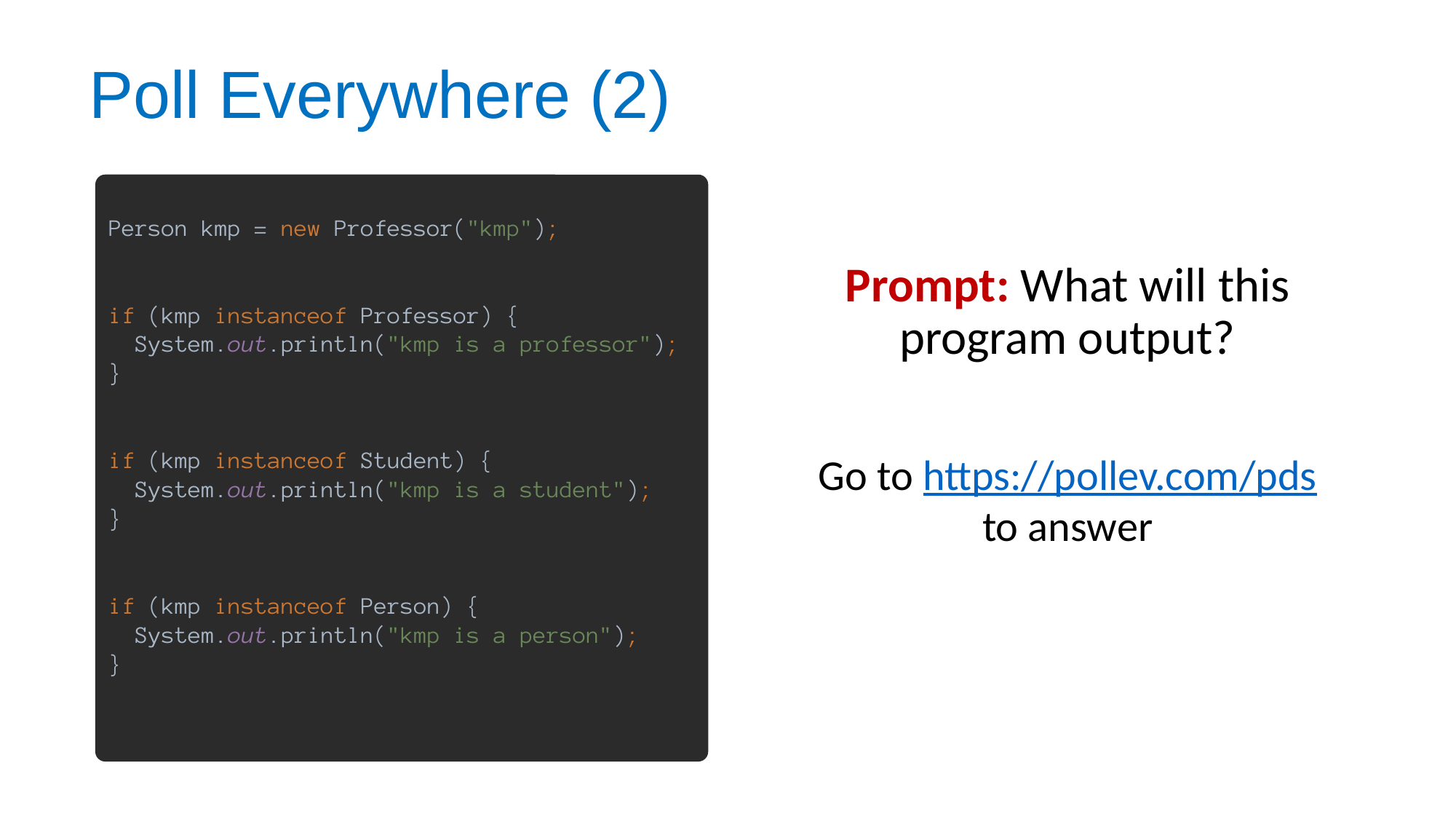

# Poll Everywhere (2)

Person kmp = new Professor("kmp");
if (kmp instanceof Professor) {
  System.out.println("kmp is a professor");
}
if (kmp instanceof Student) {
  System.out.println("kmp is a student");
}
if (kmp instanceof Person) {
  System.out.println("kmp is a person");
}
Prompt: What will this program output?
Go to https://pollev.com/pds to answer